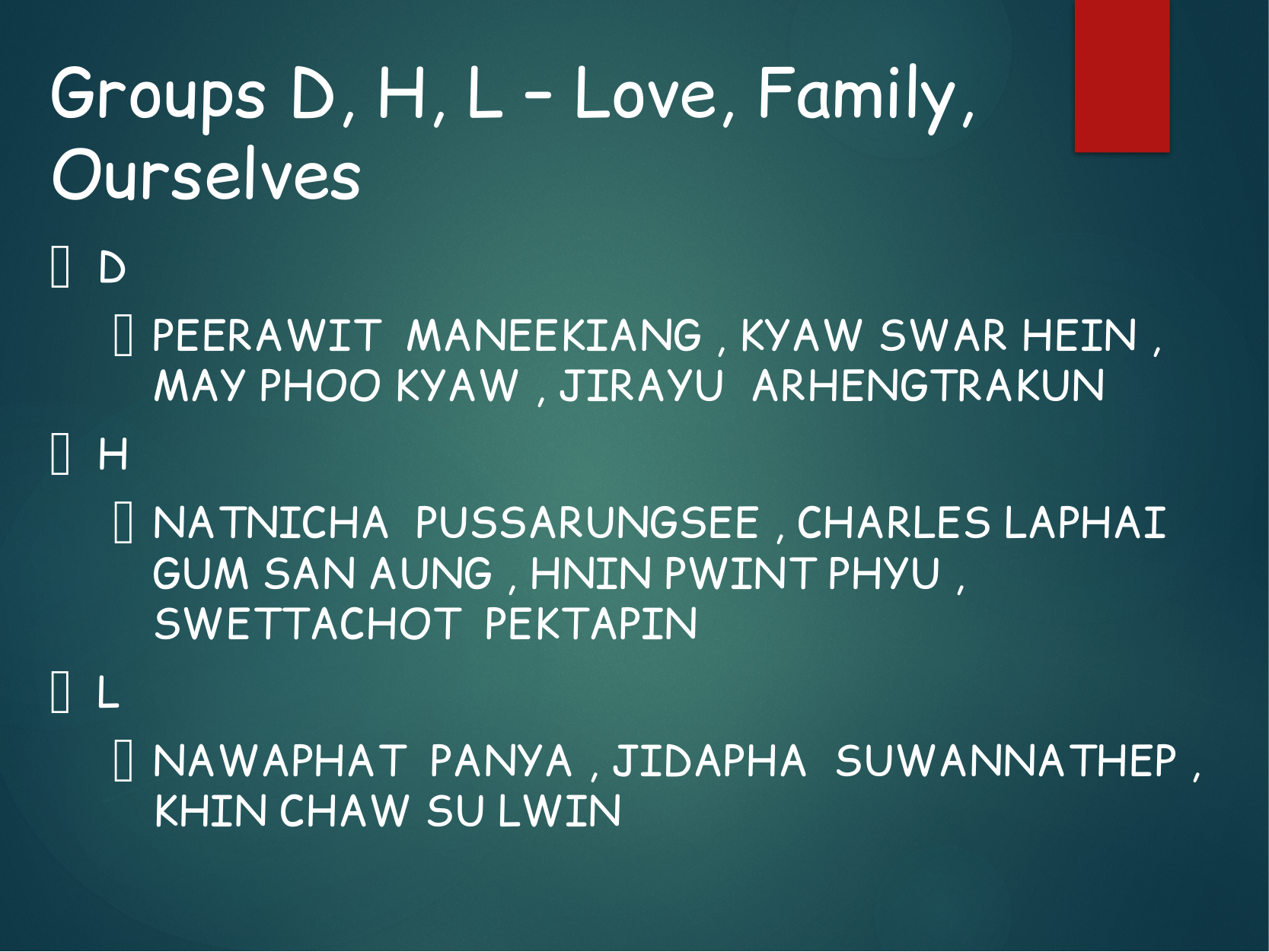

# Groups D, H, L – Love, Family, Ourselves
D
PEERAWIT  MANEEKIANG , KYAW SWAR HEIN , MAY PHOO KYAW , JIRAYU  ARHENGTRAKUN
H
NATNICHA  PUSSARUNGSEE , CHARLES LAPHAI GUM SAN AUNG , HNIN PWINT PHYU , SWETTACHOT  PEKTAPIN
L
NAWAPHAT  PANYA , JIDAPHA  SUWANNATHEP , KHIN CHAW SU LWIN